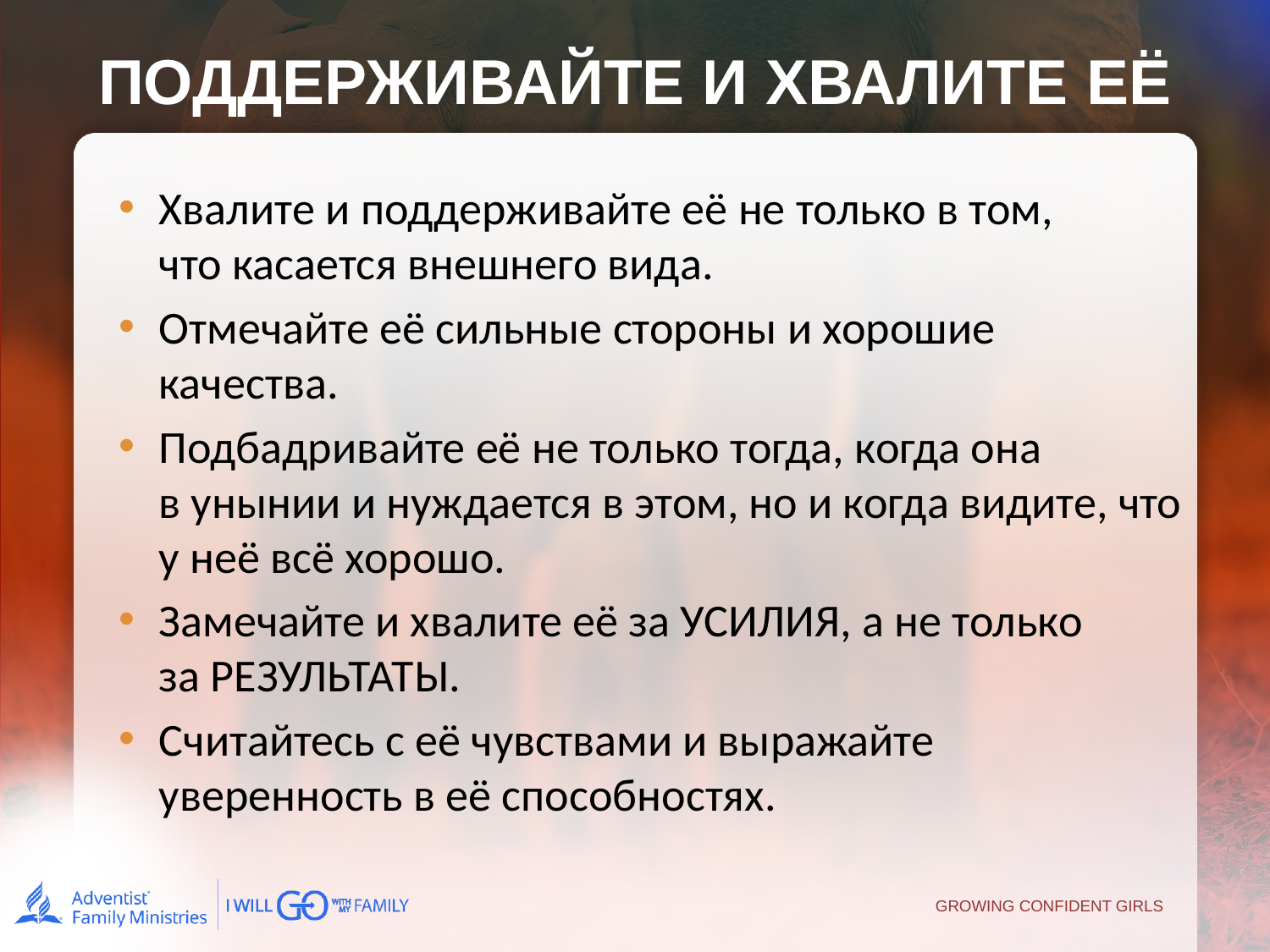

ПОДДЕРЖИВАЙТЕ И ХВАЛИТЕ ЕЁ
Хвалите и поддерживайте её не только в том,
что касается внешнего вида.
Отмечайте её сильные стороны и хорошие качества.
Подбадривайте её не только тогда, когда она
в унынии и нуждается в этом, но и когда видите, что у неё всё хорошо.
Замечайте и хвалите её за УСИЛИЯ, а не только
за РЕЗУЛЬТАТЫ.
Считайтесь с её чувствами и выражайте уверенность в её способностях.